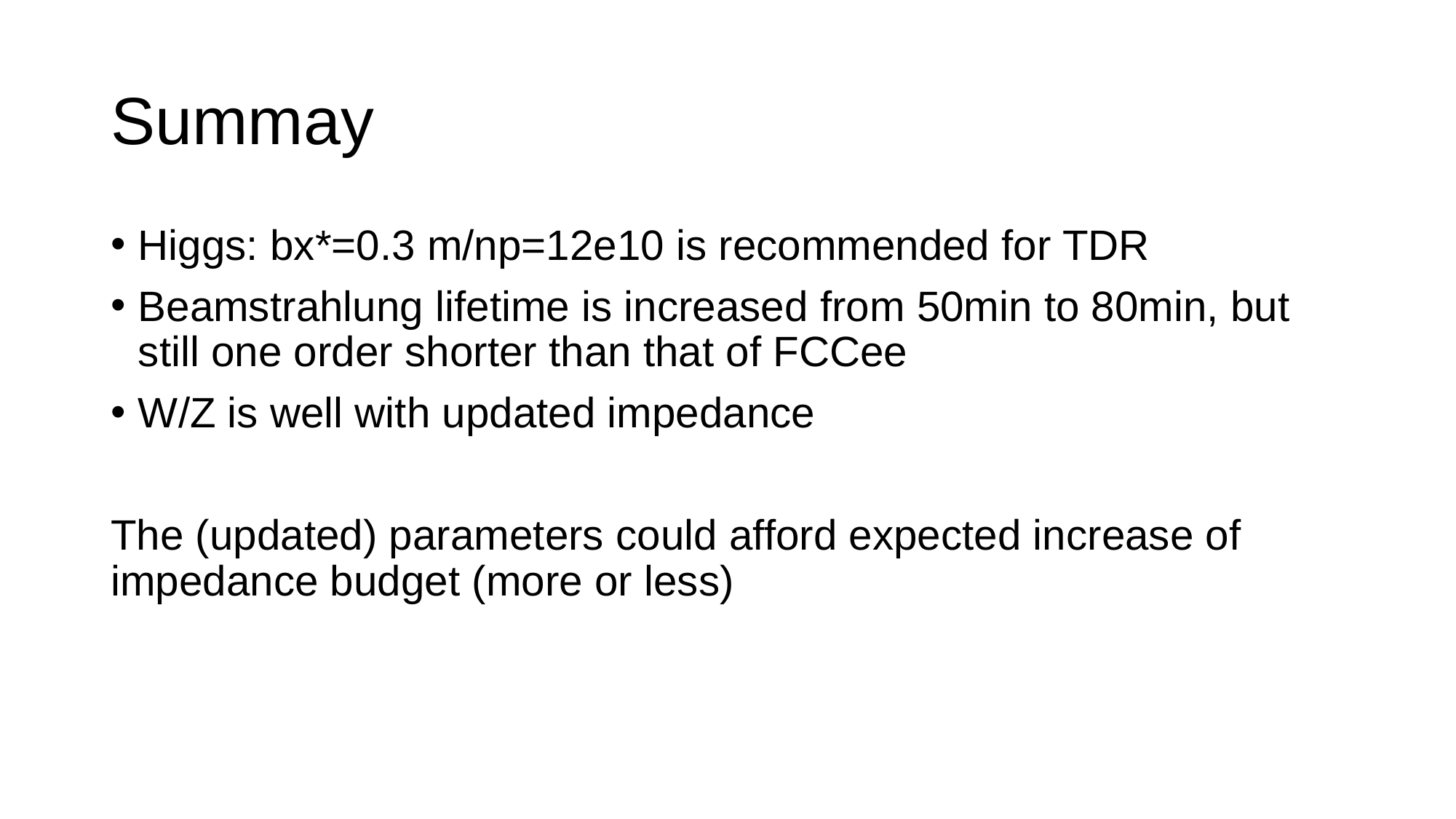

# Summay
Higgs: bx*=0.3 m/np=12e10 is recommended for TDR
Beamstrahlung lifetime is increased from 50min to 80min, but still one order shorter than that of FCCee
W/Z is well with updated impedance

The (updated) parameters could afford expected increase of impedance budget (more or less)